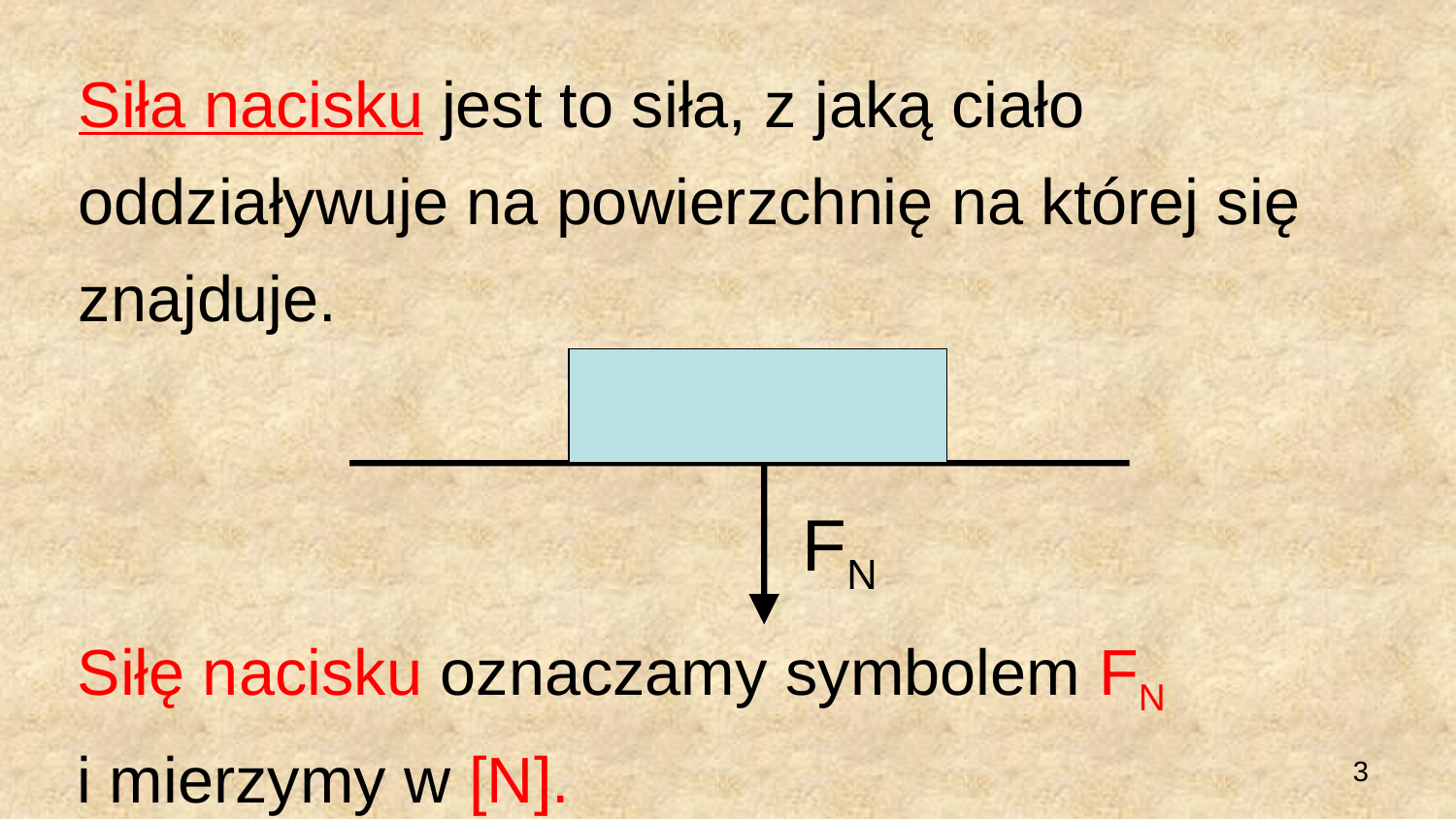

Siła nacisku jest to siła, z jaką ciało oddziaływuje na powierzchnię na której się znajduje.

FN
Siłę nacisku oznaczamy symbolem FN
i mierzymy w [N].
3